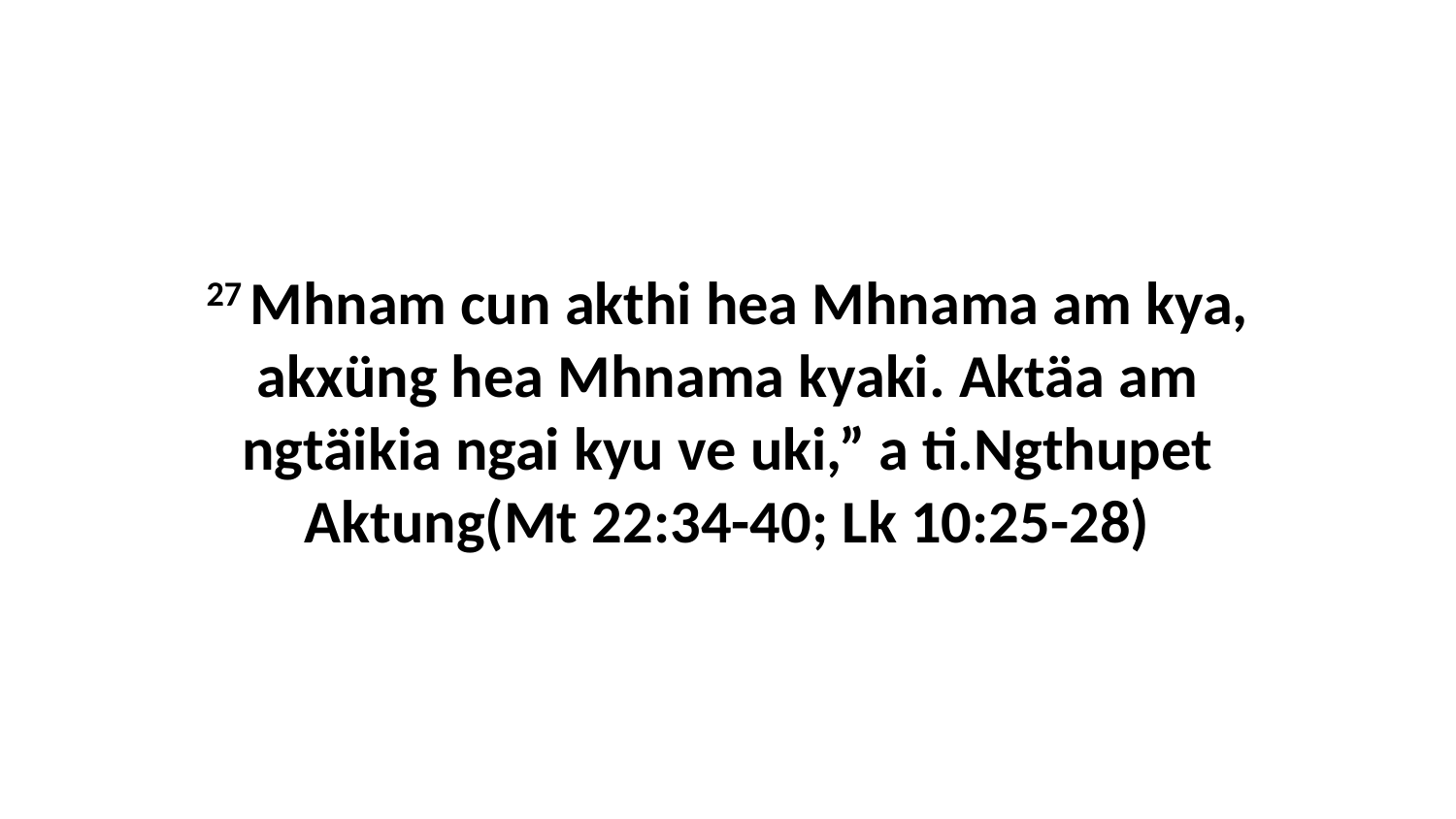

27 Mhnam cun akthi hea Mhnama am kya, akxüng hea Mhnama kyaki. Aktäa am ngtäikia ngai kyu ve uki,” a ti.Ngthupet Aktung(Mt 22:34-40; Lk 10:25-28)